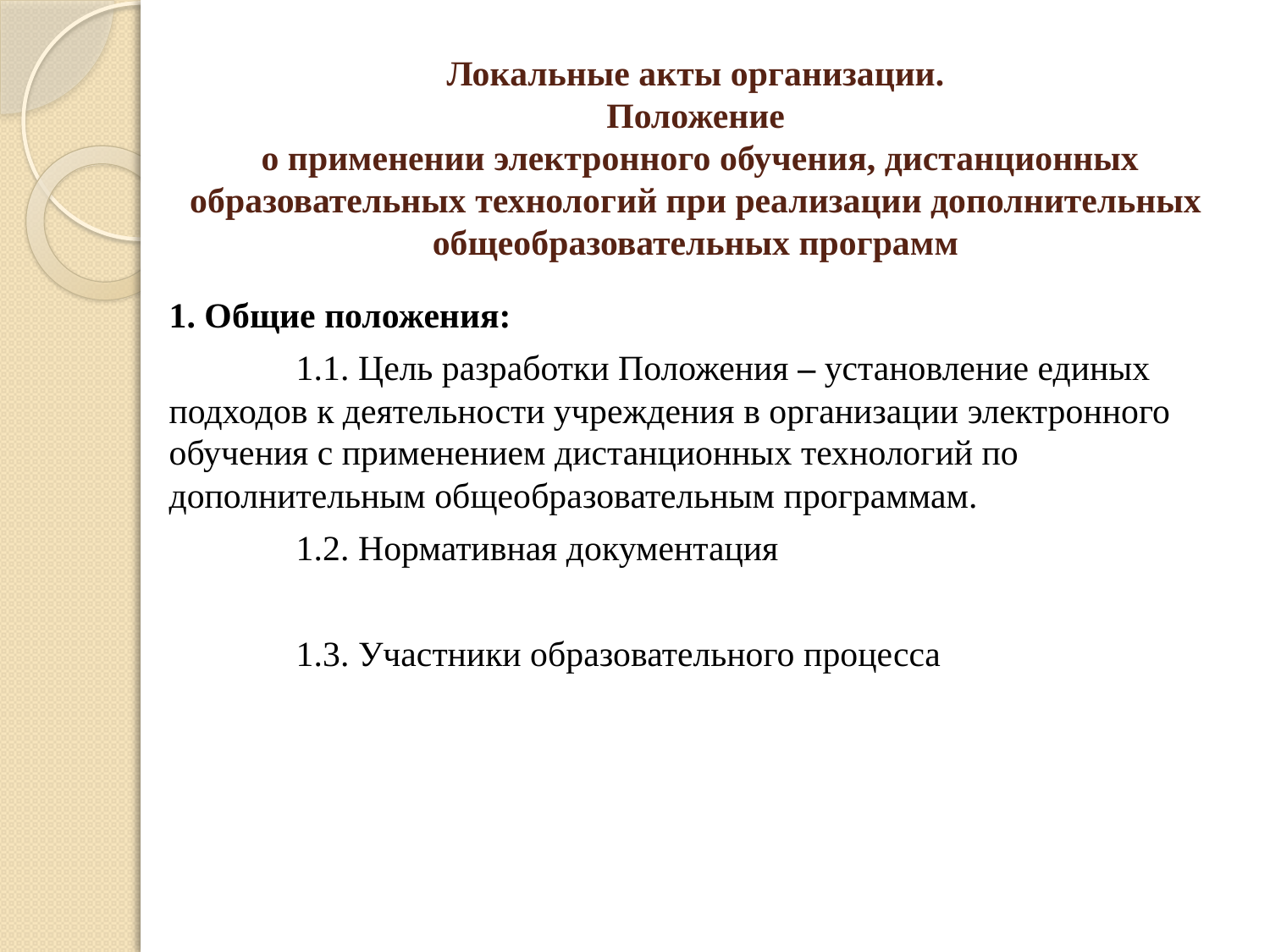

# Локальные акты организации. Положение о применении электронного обучения, дистанционных образовательных технологий при реализации дополнительных общеобразовательных программ
1. Общие положения:
	1.1. Цель разработки Положения – установление единых подходов к деятельности учреждения в организации электронного обучения с применением дистанционных технологий по дополнительным общеобразовательным программам.
	1.2. Нормативная документация

	1.3. Участники образовательного процесса